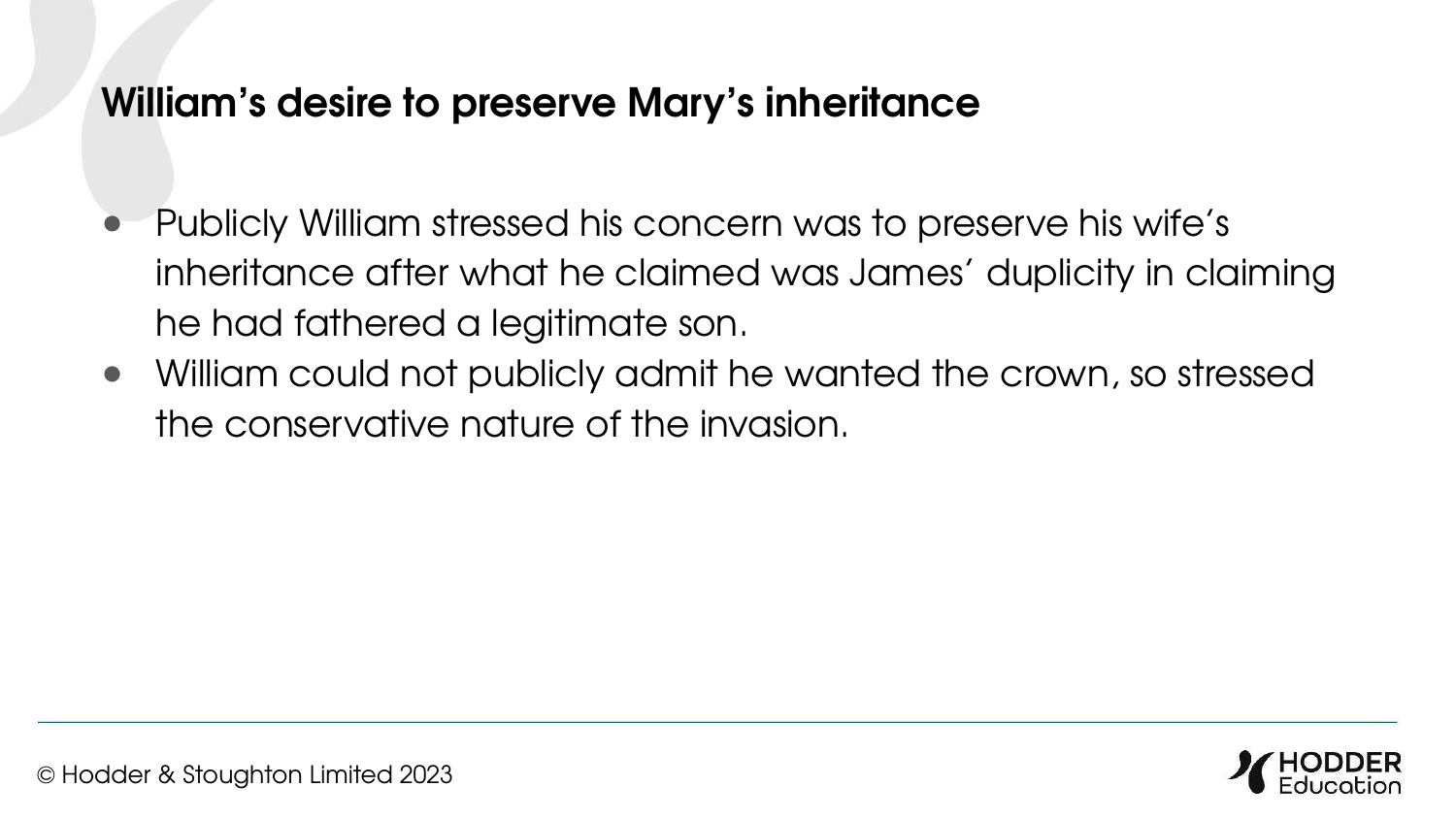

William’s desire to preserve Mary’s inheritance
Publicly William stressed his concern was to preserve his wife’s inheritance after what he claimed was James’ duplicity in claiming he had fathered a legitimate son.
William could not publicly admit he wanted the crown, so stressed the conservative nature of the invasion.

© Hodder & Stoughton Limited 2023